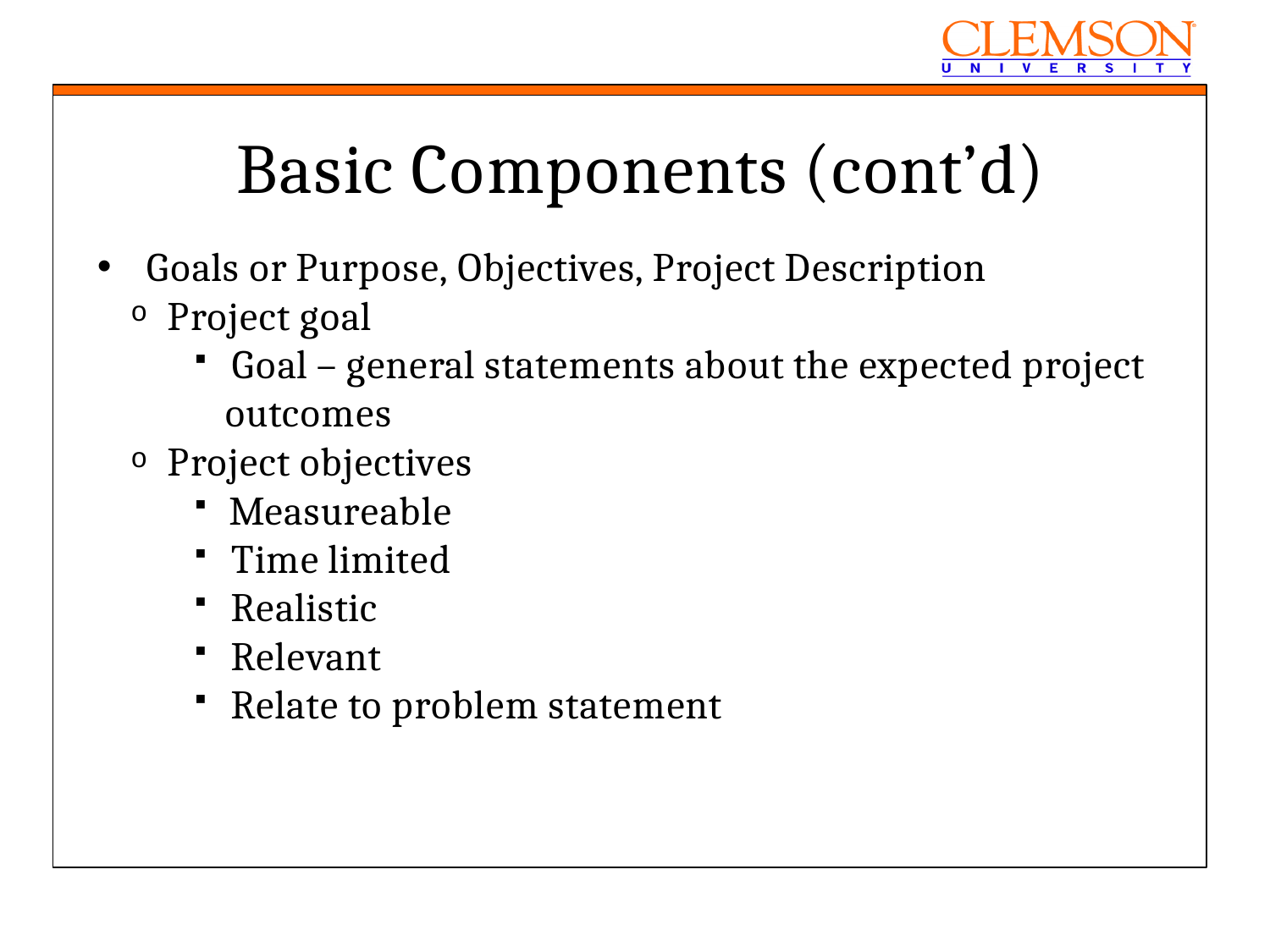

Basic Components (cont’d)

  Goals or Purpose, Objectives, Project Description
 Project goal
 Goal – general statements about the expected project outcomes
 Project objectives
 Measureable
 Time limited
 Realistic
 Relevant
 Relate to problem statement